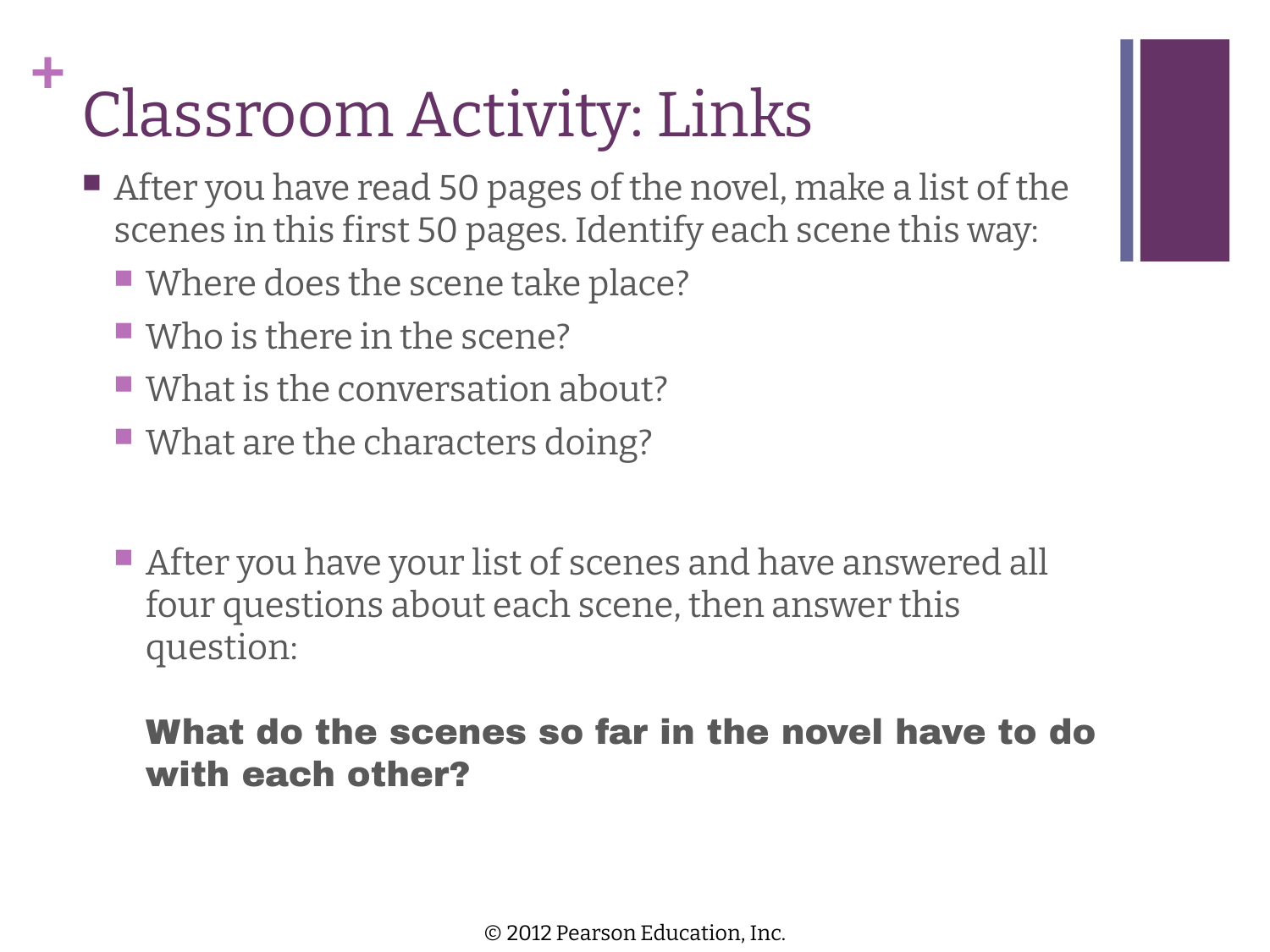

# Classroom Activity: Links
After you have read 50 pages of the novel, make a list of the scenes in this first 50 pages. Identify each scene this way:
Where does the scene take place?
Who is there in the scene?
What is the conversation about?
What are the characters doing?

After you have your list of scenes and have answered all four questions about each scene, then answer this question:
What do the scenes so far in the novel have to do with each other?
© 2012 Pearson Education, Inc.